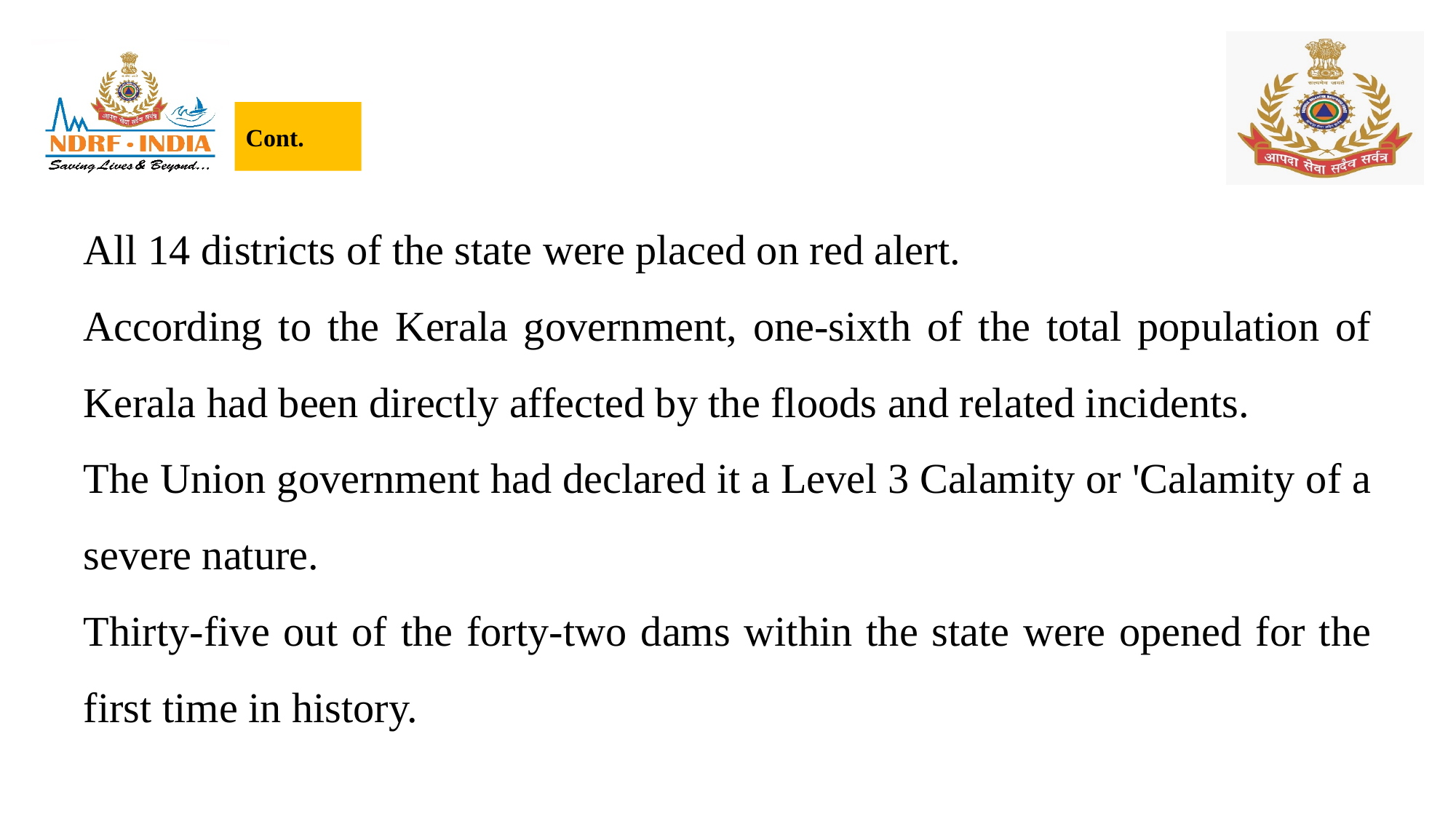

Cont.
All 14 districts of the state were placed on red alert.
According to the Kerala government, one-sixth of the total population of Kerala had been directly affected by the floods and related incidents.
The Union government had declared it a Level 3 Calamity or 'Calamity of a severe nature.
Thirty-five out of the forty-two dams within the state were opened for the first time in history.